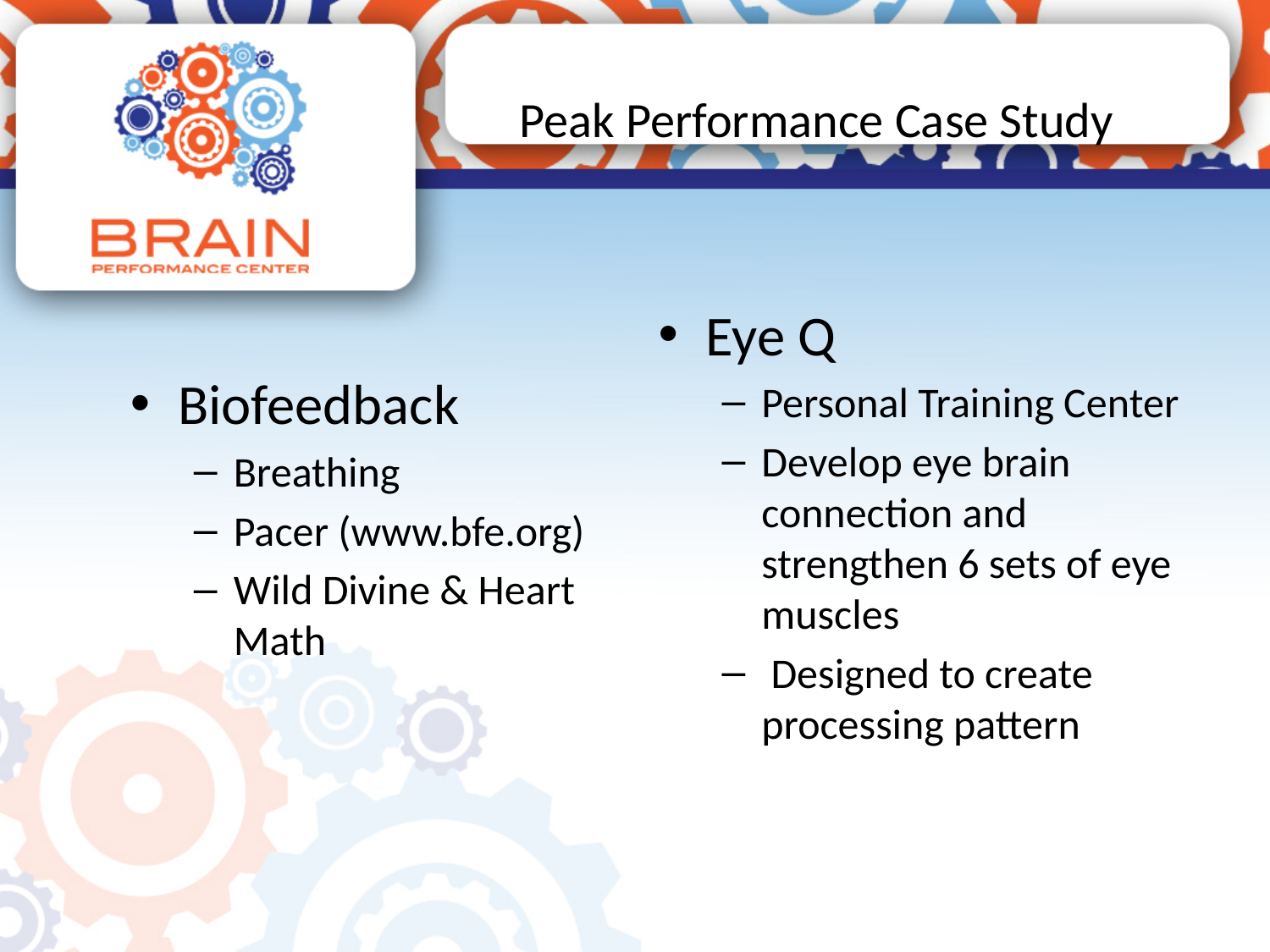

# Peak Performance Case Study

Biofeedback
Breathing
Pacer (www.bfe.org)
Wild Divine & Heart Math

Eye Q
Personal Training Center
Develop eye brain  connection and         strengthen 6 sets of eye muscles
 Designed to create processing pattern